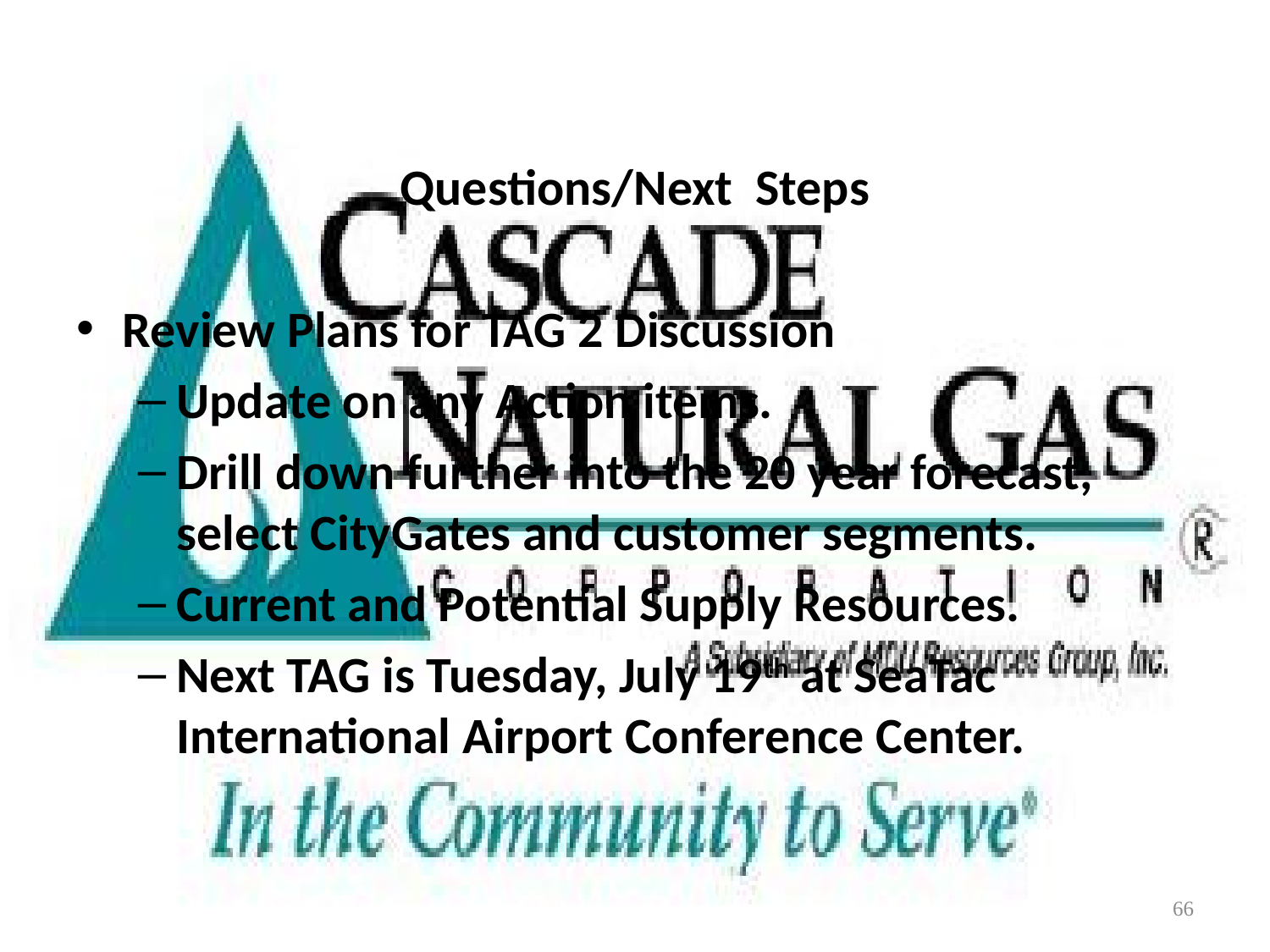

Questions/Next  Steps

Review Plans for TAG 2 Discussion
Update on any Action items.
Drill down further into the 20 year forecast, select CityGates and customer segments.
Current and Potential Supply Resources.
Next TAG is Tuesday, July 19th at SeaTac International Airport Conference Center.

66